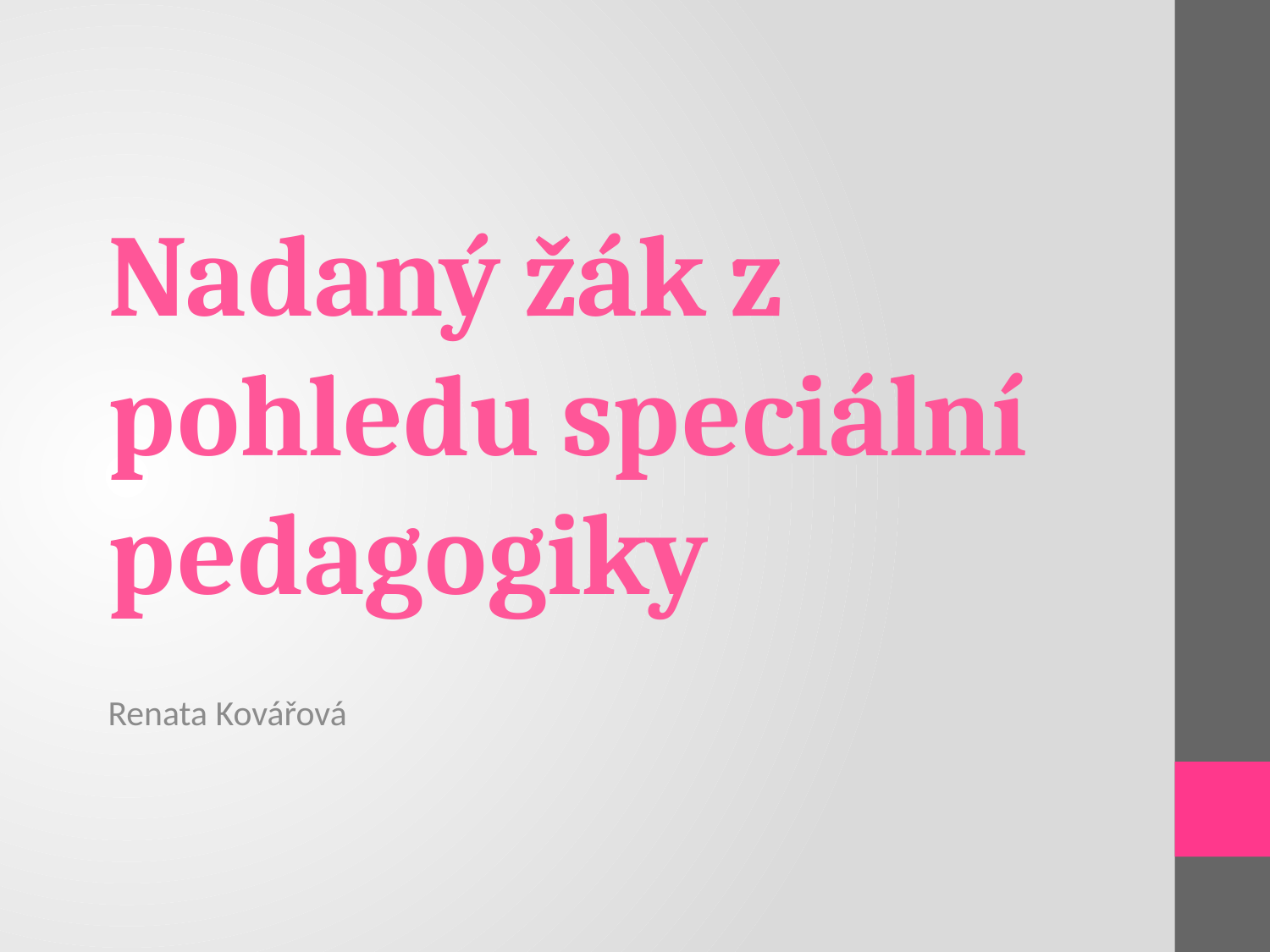

# Nadaný žák z pohledu speciální pedagogiky

Renata Kovářová